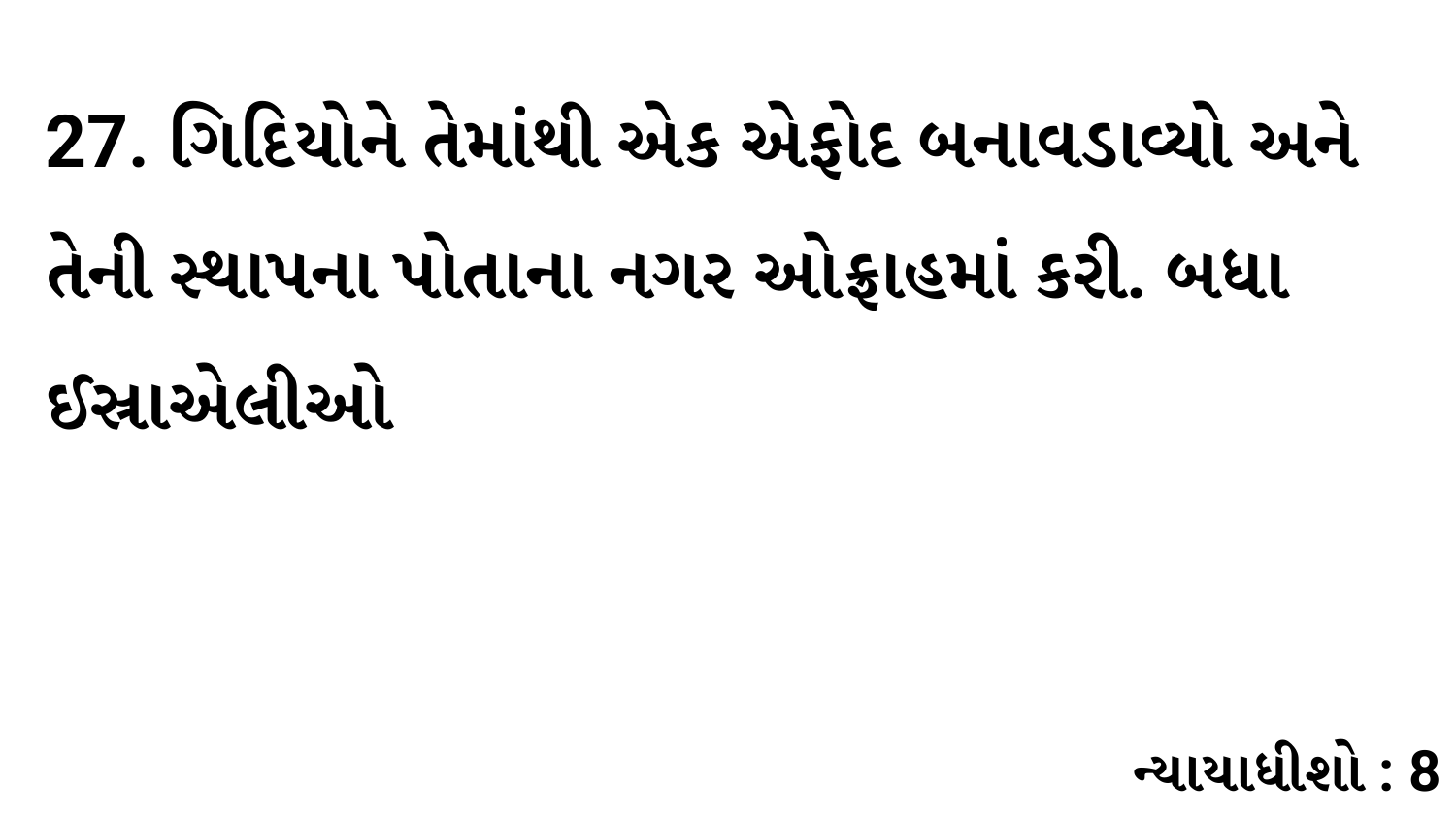

27. ગિદિયોને તેમાંથી એક એફોદ બનાવડાવ્યો અને તેની સ્થાપના પોતાના નગર ઓફ્રાહમાં કરી. બધા ઈસ્રાએલીઓ
ન્યાયાધીશો : 8